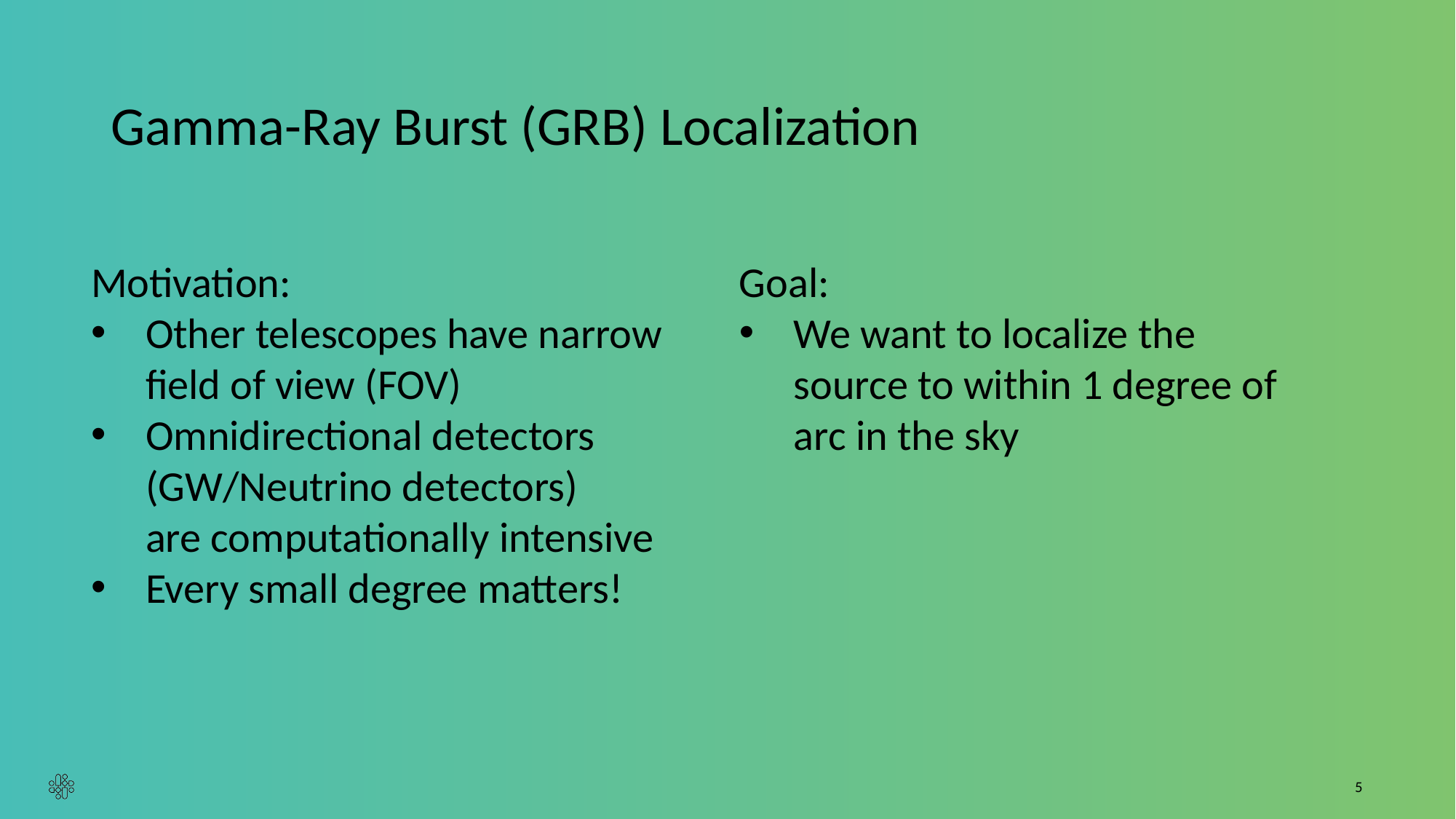

# Gamma-Ray Burst (GRB) Localization

Motivation:
Other telescopes have narrow field of view (FOV)
Omnidirectional detectors (GW/Neutrino detectors) are computationally intensive
Every small degree matters!

Goal:
We want to localize the source to within 1 degree of arc in the sky

5